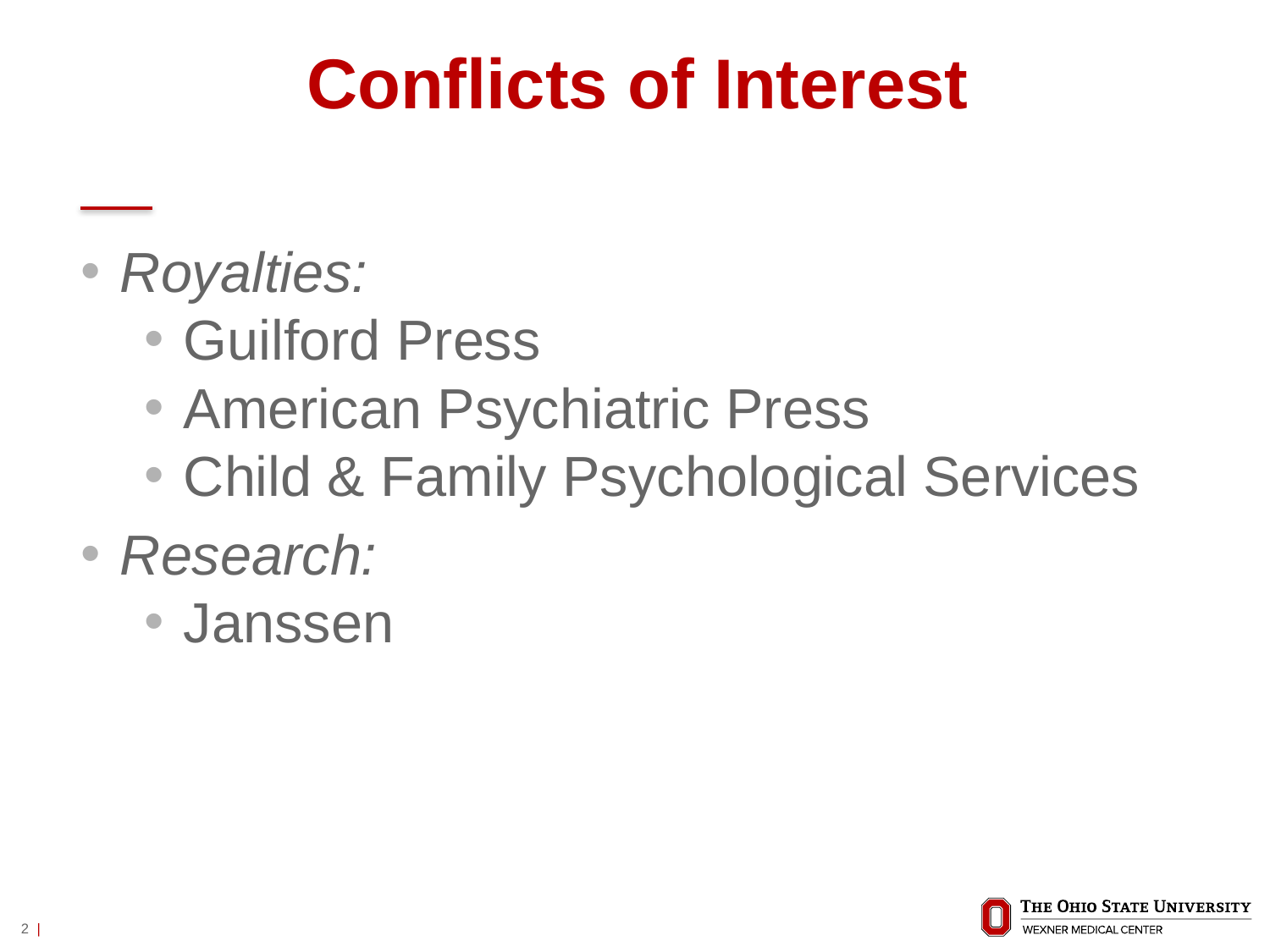

# Conflicts of Interest
Royalties:
Guilford Press
American Psychiatric Press
Child & Family Psychological Services
Research:
Janssen